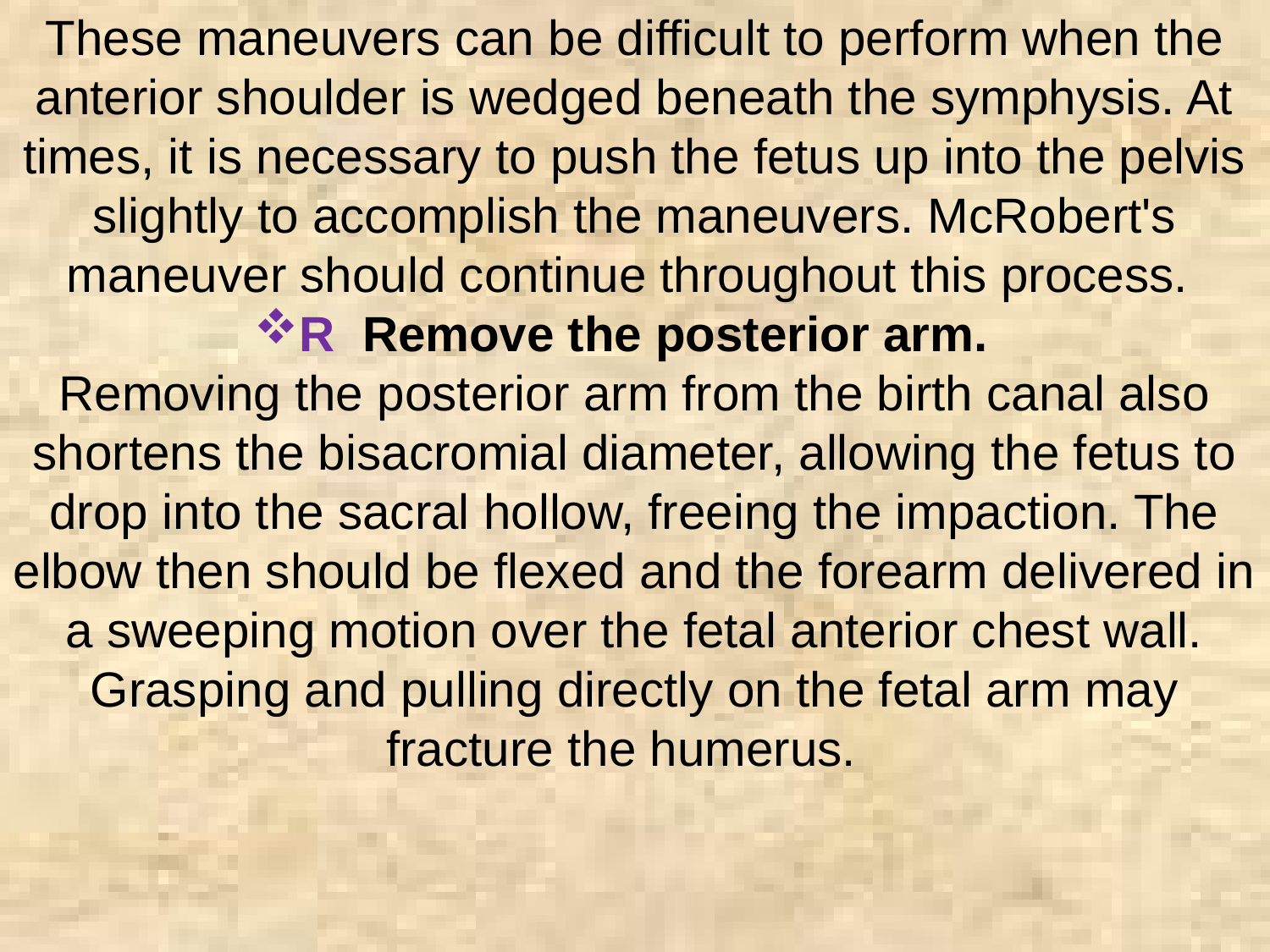

These maneuvers can be difficult to perform when the anterior shoulder is wedged beneath the symphysis. At times, it is necessary to push the fetus up into the pelvis slightly to accomplish the maneuvers. McRobert's maneuver should continue throughout this process.
R  Remove the posterior arm.
Removing the posterior arm from the birth canal also shortens the bisacromial diameter, allowing the fetus to drop into the sacral hollow, freeing the impaction. The elbow then should be flexed and the forearm delivered in a sweeping motion over the fetal anterior chest wall. Grasping and pulling directly on the fetal arm may fracture the humerus.